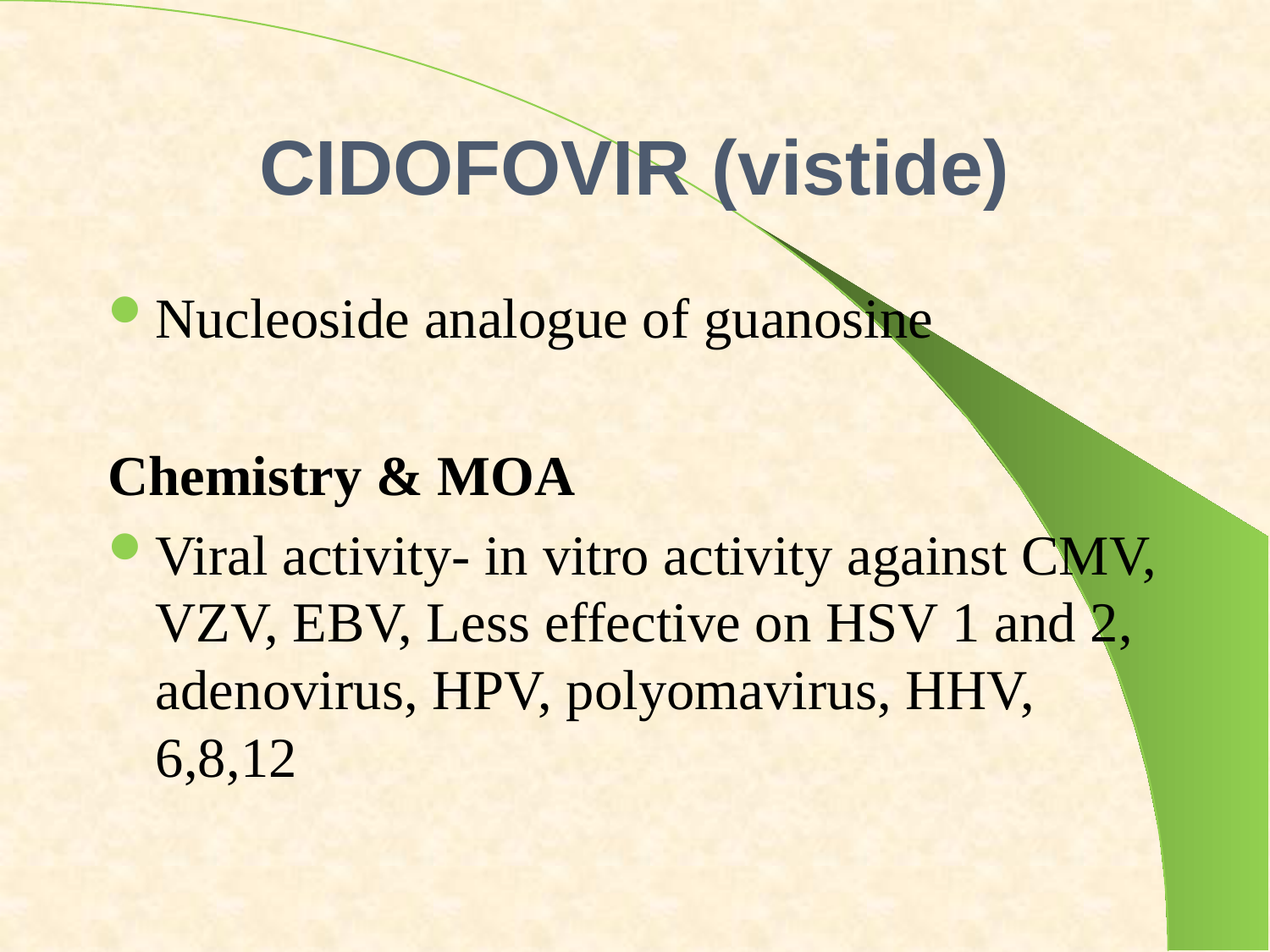

# CIDOFOVIR (vistide)
Nucleoside analogue of guanosine

Chemistry & MOA
Viral activity- in vitro activity against CMV, VZV, EBV, Less effective on HSV 1 and 2, adenovirus, HPV, polyomavirus, HHV, 6,8,12